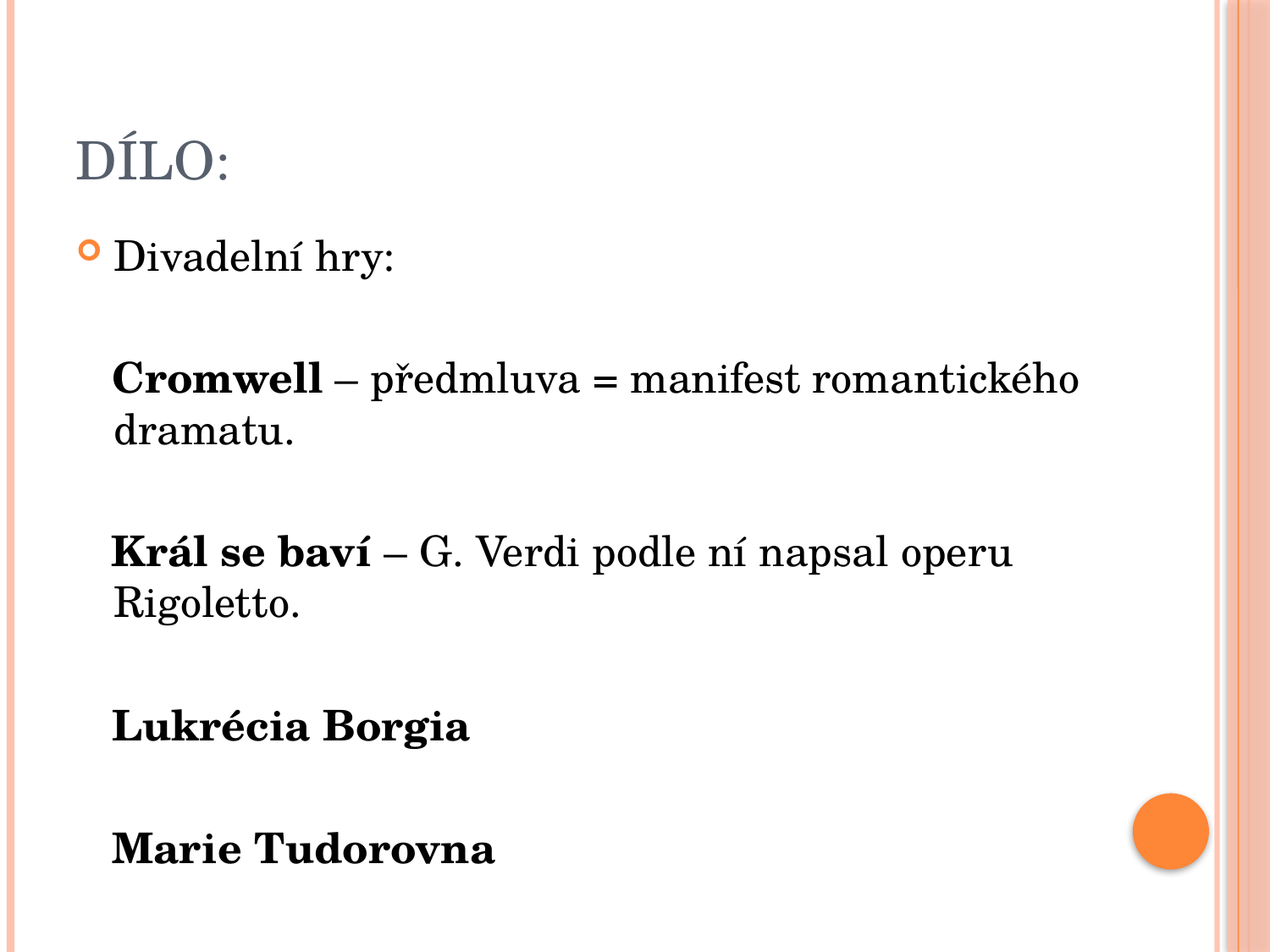

# Dílo:
Divadelní hry:

   Cromwell – předmluva = manifest romantického dramatu.

   Král se baví – G. Verdi podle ní napsal operu Rigoletto.

   Lukrécia Borgia

   Marie Tudorovna